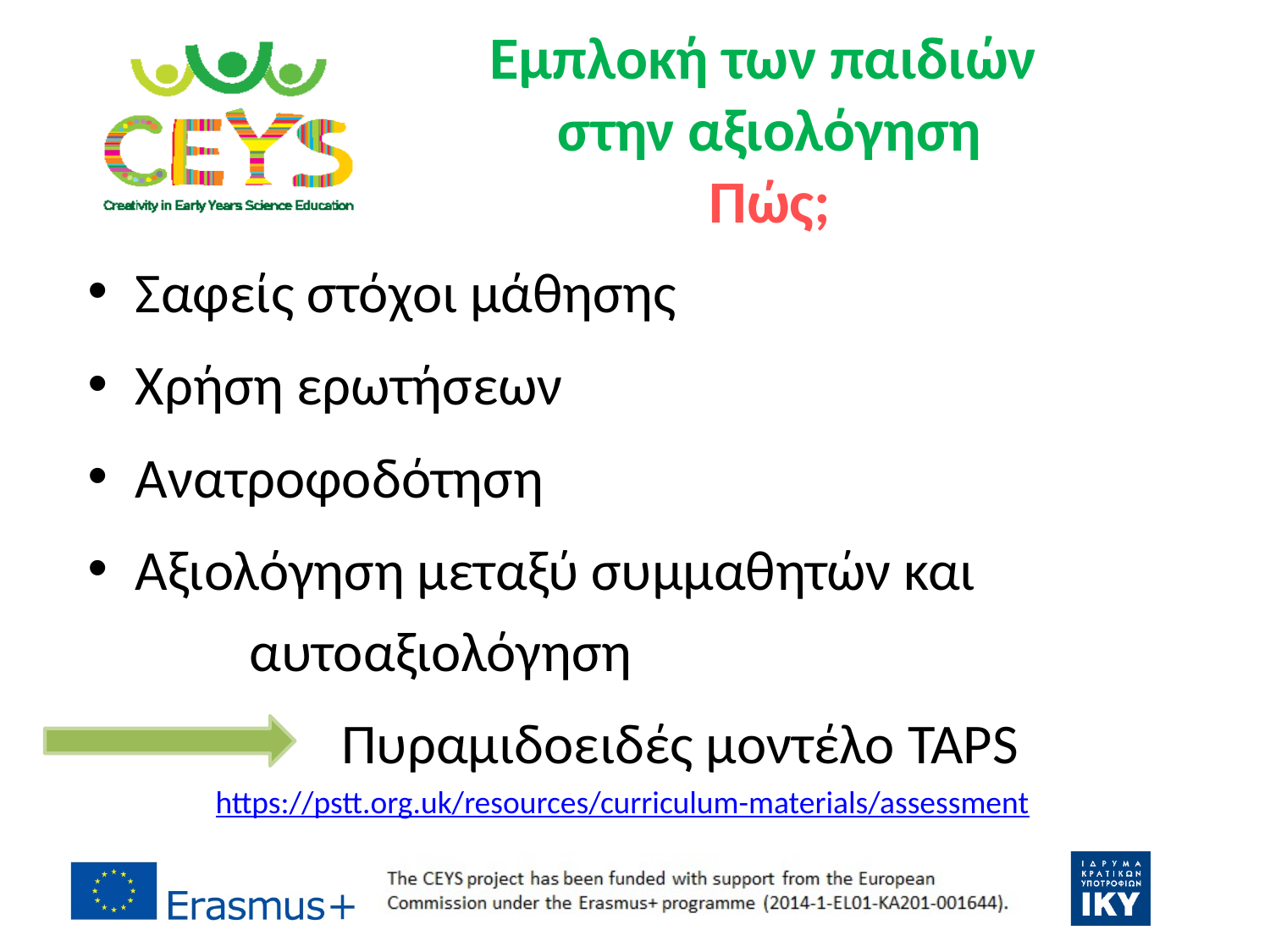

# Εμπλοκή των παιδιών στην αξιολόγηση Πώς;
Σαφείς στόχοι μάθησης
Χρήση ερωτήσεων
Ανατροφοδότηση
Αξιολόγηση μεταξύ συμμαθητών και                        αυτοαξιολόγηση
		Πυραμιδοειδές μοντέλο TAPS
https://pstt.org.uk/resources/curriculum-materials/assessment